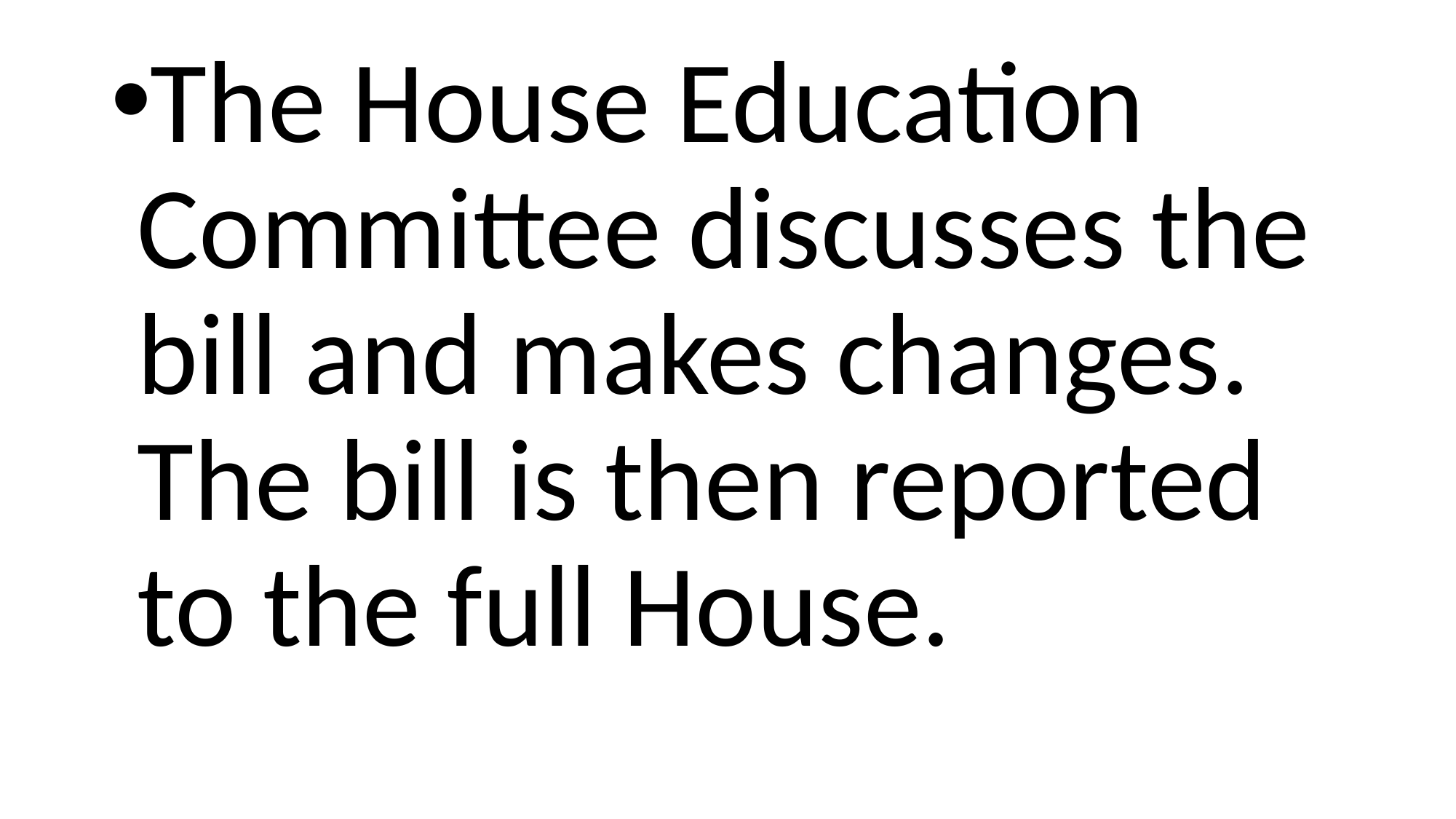

The House Education Committee discusses the bill and makes changes.  The bill is then reported to the full House.
#